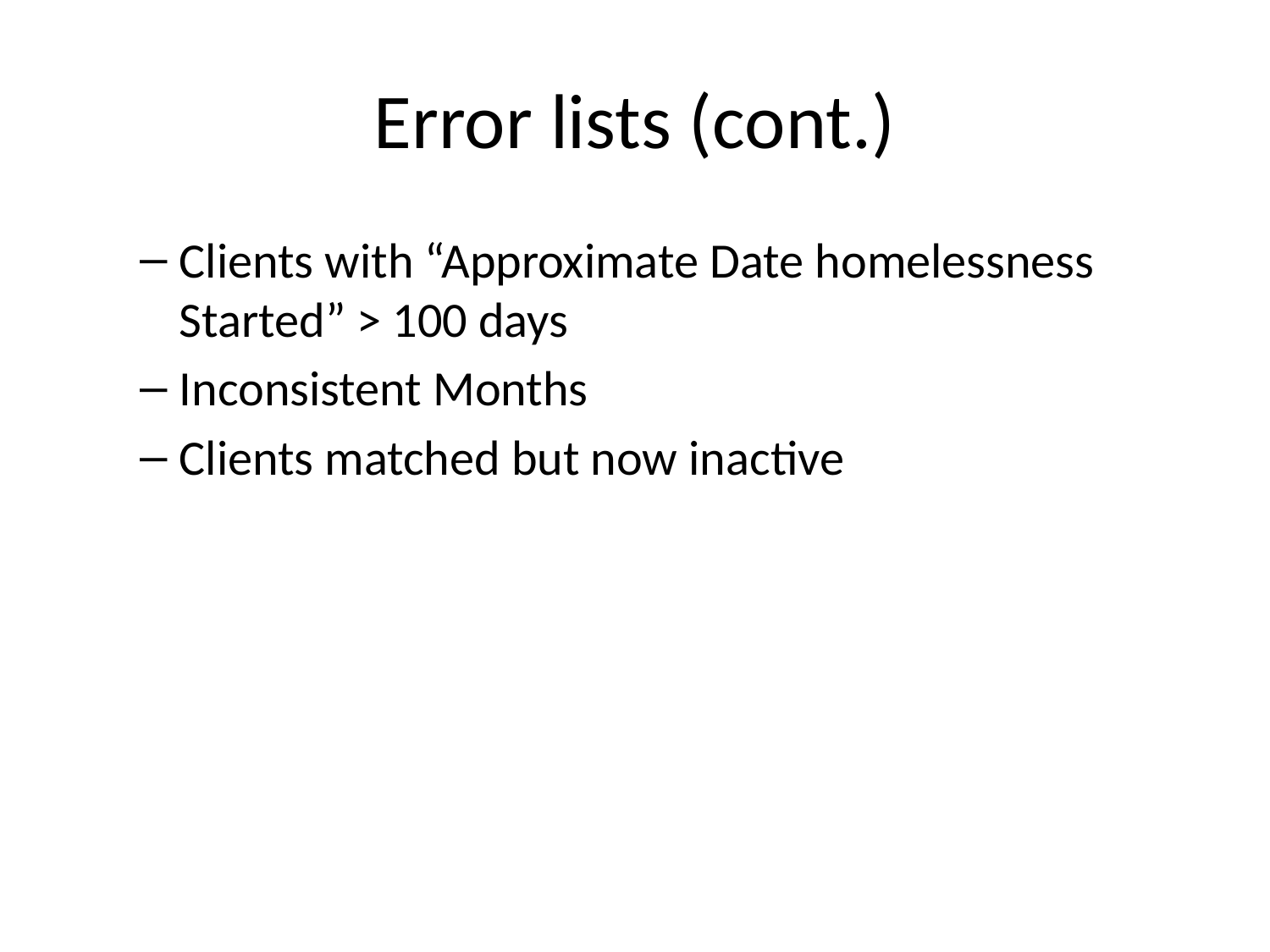

# Error lists (cont.)
Clients with “Approximate Date homelessness Started” > 100 days
Inconsistent Months
Clients matched but now inactive